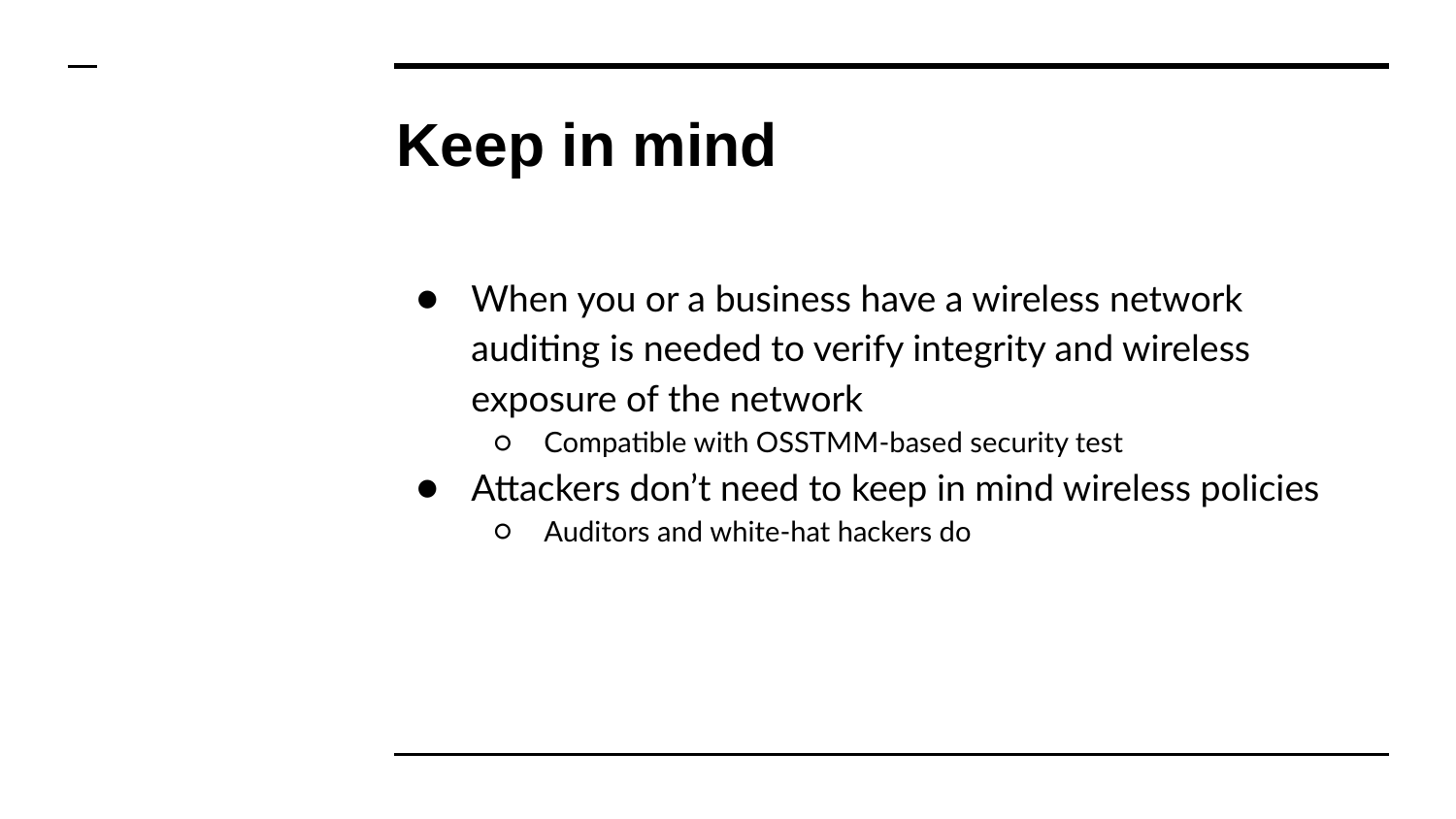

# Keep in mind
When you or a business have a wireless network auditing is needed to verify integrity and wireless exposure of the network
Compatible with OSSTMM-based security test
Attackers don’t need to keep in mind wireless policies
Auditors and white-hat hackers do